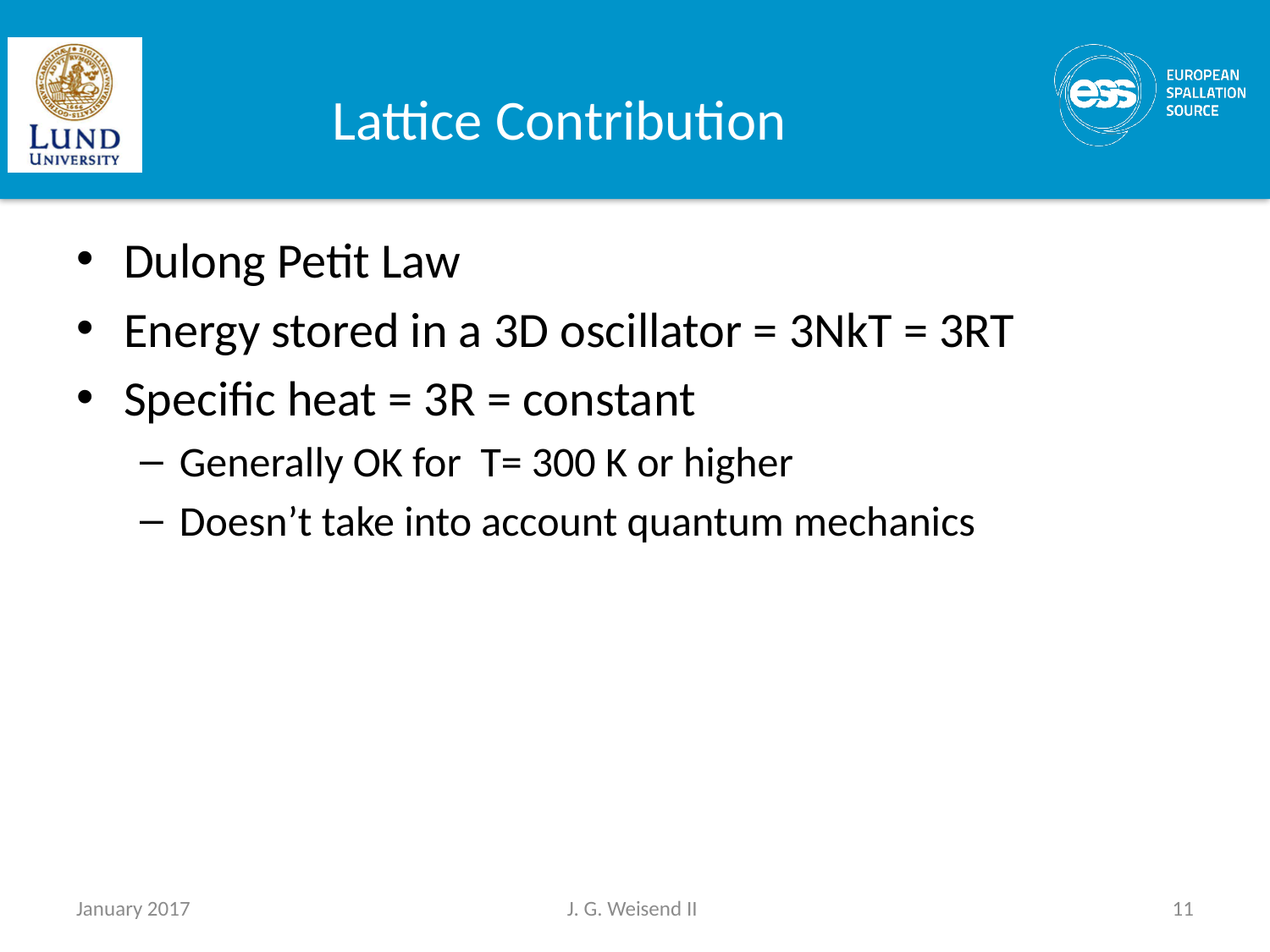

# Lattice Contribution
Dulong Petit Law
Energy stored in a 3D oscillator = 3NkT = 3RT
Specific heat = 3R = constant
Generally OK for  T= 300 K or higher
Doesn’t take into account quantum mechanics

January 2017
J. G. Weisend II
11